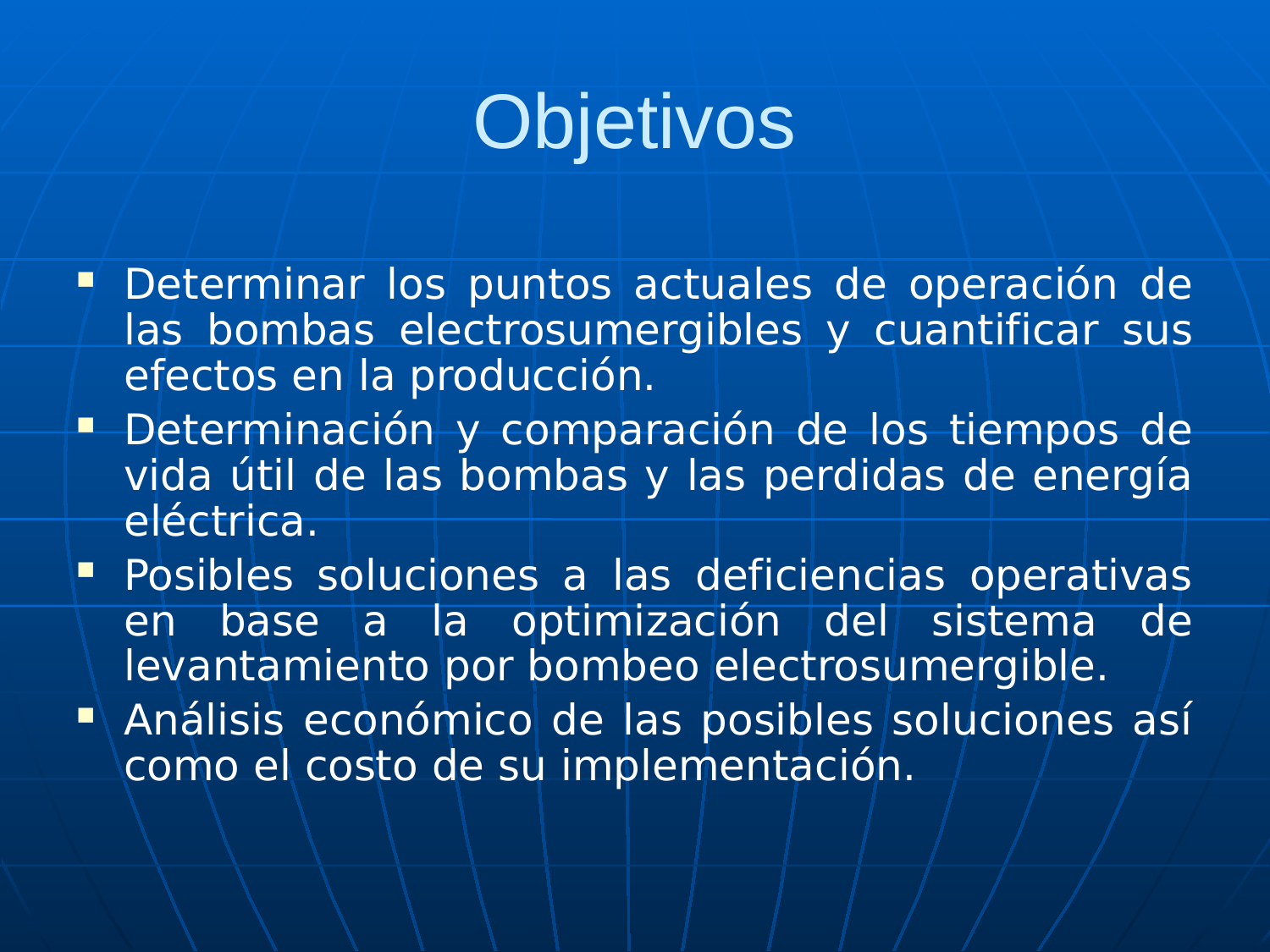

# Objetivos
Determinar los puntos actuales de operación de las bombas electrosumergibles y cuantificar sus efectos en la producción.
Determinación y comparación de los tiempos de vida útil de las bombas y las perdidas de energía eléctrica.
Posibles soluciones a las deficiencias operativas en base a la optimización del sistema de levantamiento por bombeo electrosumergible.
Análisis económico de las posibles soluciones así como el costo de su implementación.